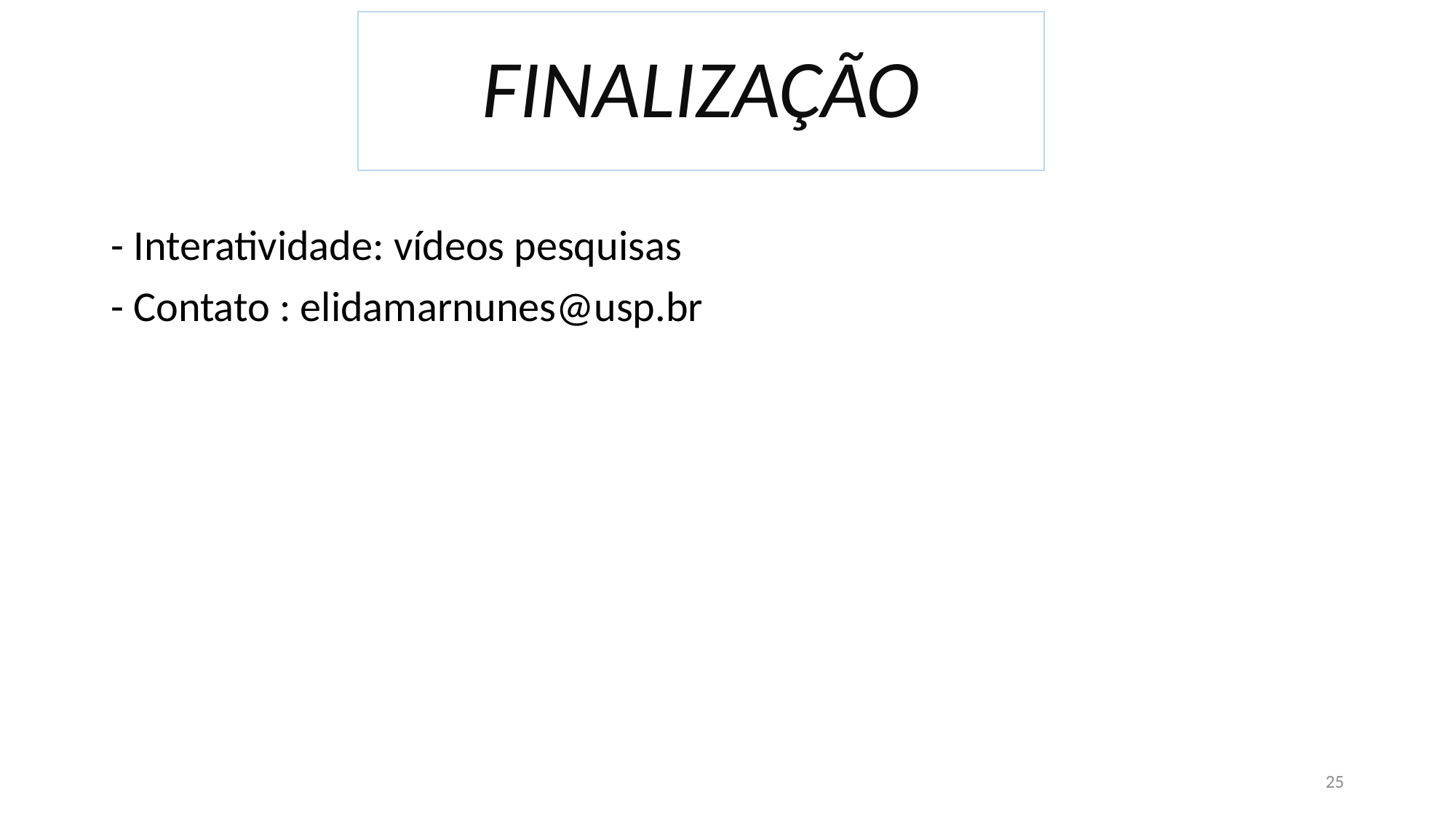

FINALIZAÇÃO
- Interatividade: vídeos pesquisas
- Contato : elidamarnunes@usp.br
25